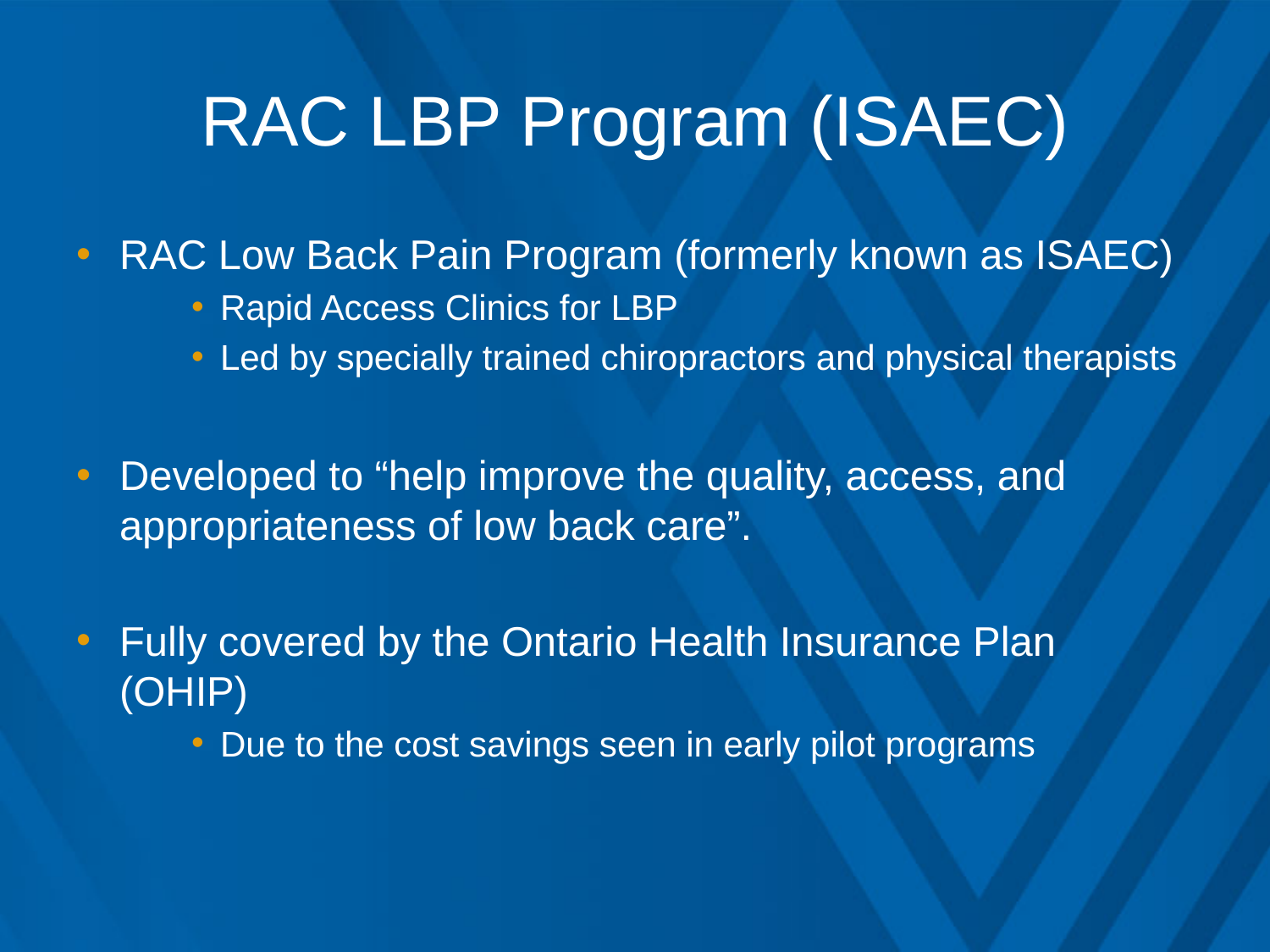

# RAC LBP Program (ISAEC)
RAC Low Back Pain Program (formerly known as ISAEC)
Rapid Access Clinics for LBP
Led by specially trained chiropractors and physical therapists

Developed to “help improve the quality, access, and appropriateness of low back care”.

Fully covered by the Ontario Health Insurance Plan (OHIP)
Due to the cost savings seen in early pilot programs